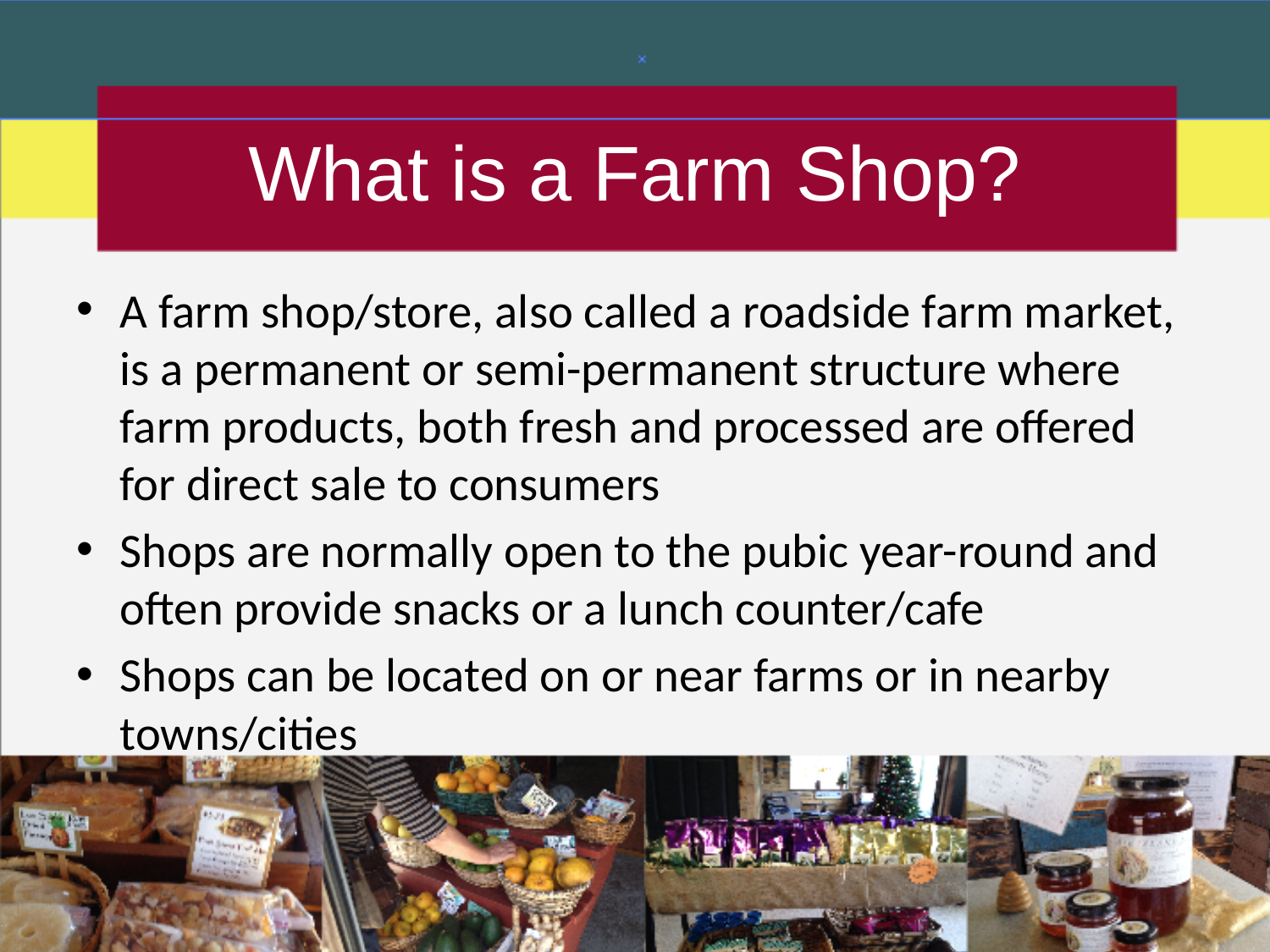

# What is a Farm Shop?
A farm shop/store, also called a roadside farm market, is a permanent or semi-permanent structure where farm products, both fresh and processed are offered for direct sale to consumers
Shops are normally open to the pubic year-round and often provide snacks or a lunch counter/cafe
Shops can be located on or near farms or in nearby towns/cities